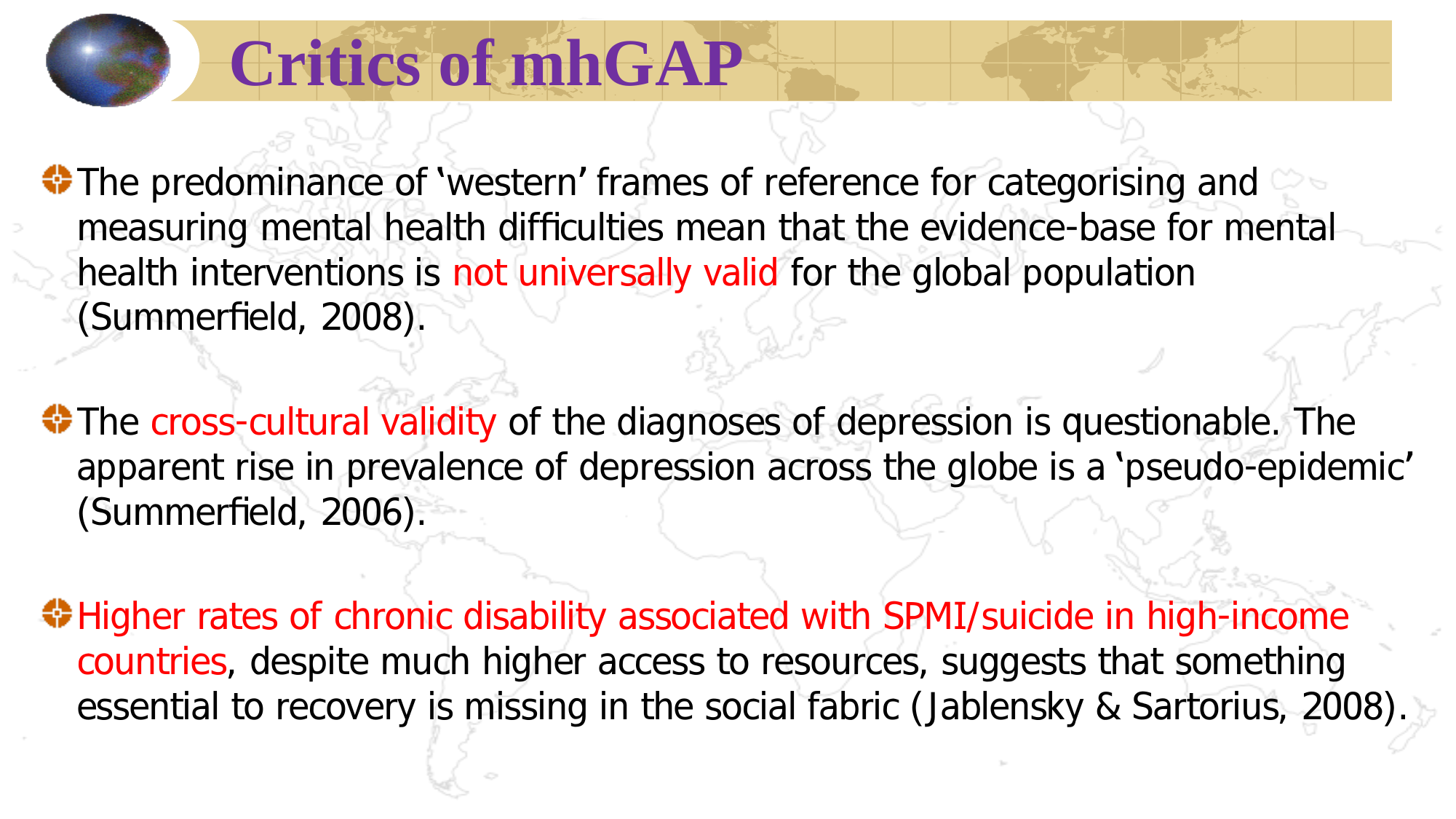

# Critics of mhGAP
The predominance of ‘western’ frames of reference for categorising and measuring mental health difficulties mean that the evidence-base for mental health interventions is not universally valid for the global population (Summerfield, 2008).

The cross-cultural validity of the diagnoses of depression is questionable. The apparent rise in prevalence of depression across the globe is a ‘pseudo-epidemic’ (Summerfield, 2006).

Higher rates of chronic disability associated with SPMI/suicide in high-income countries, despite much higher access to resources, suggests that something essential to recovery is missing in the social fabric (Jablensky & Sartorius, 2008).